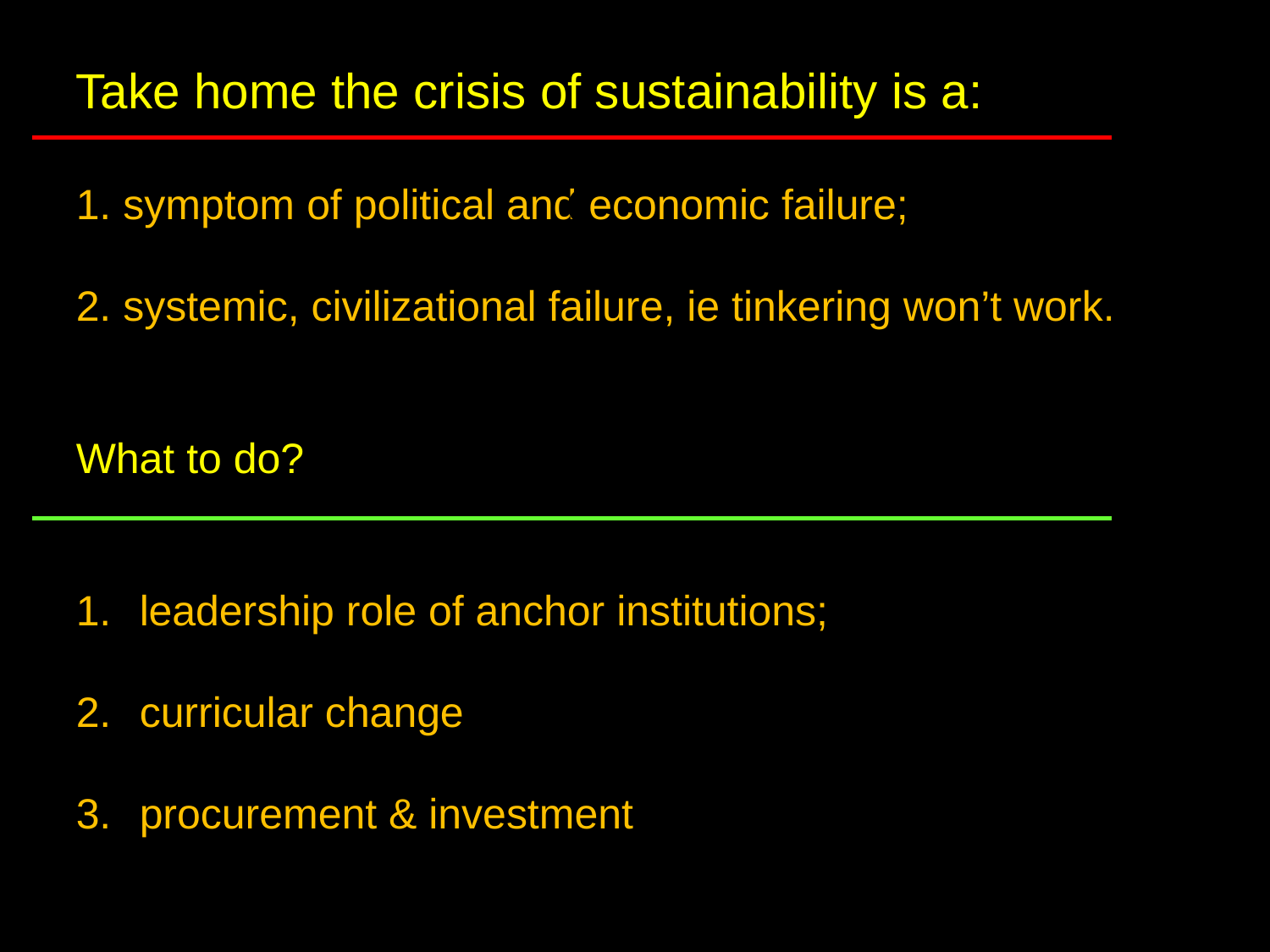

Take home the crisis of sustainability is a:

1. symptom of political and economic failure;

2. systemic, civilizational failure, ie tinkering won’t work.

What to do?

leadership role of anchor institutions;

curricular change

procurement & investment